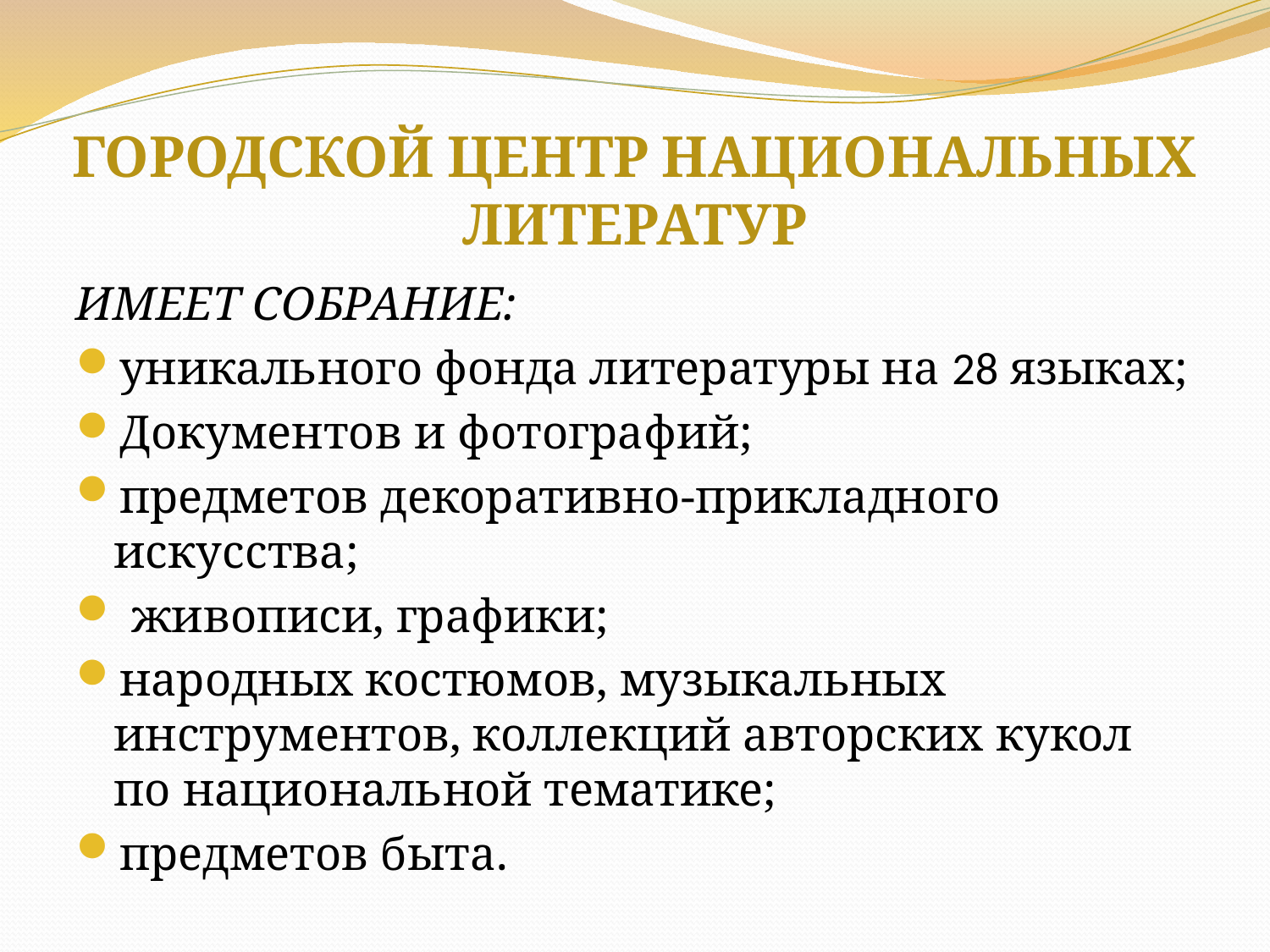

# ГОРОДСКОЙ ЦЕНТР НАЦИОНАЛЬНЫХ ЛИТЕРАТУР
ИМЕЕТ СОБРАНИЕ:
уникального фонда литературы на 28 языках;
Документов и фотографий;
предметов декоративно-прикладного искусства;
 живописи, графики;
народных костюмов, музыкальных инструментов, коллекций авторских кукол по национальной тематике;
предметов быта.